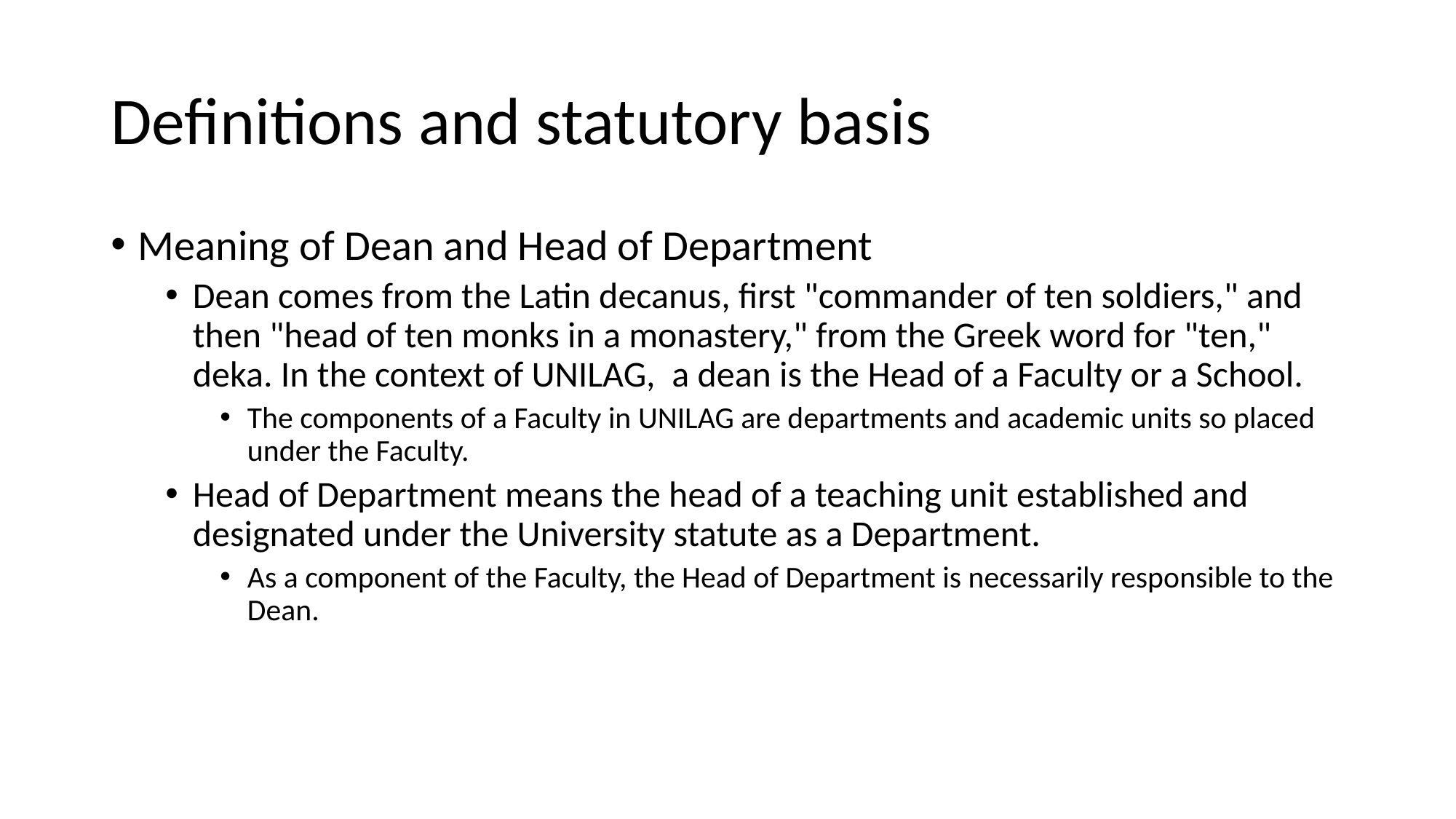

# Definitions and statutory basis
Meaning of Dean and Head of Department
Dean comes from the Latin decanus, first "commander of ten soldiers," and then "head of ten monks in a monastery," from the Greek word for "ten," deka. In the context of UNILAG,  a dean is the Head of a Faculty or a School.
The components of a Faculty in UNILAG are departments and academic units so placed under the Faculty.
Head of Department means the head of a teaching unit established and designated under the University statute as a Department.
As a component of the Faculty, the Head of Department is necessarily responsible to the Dean.